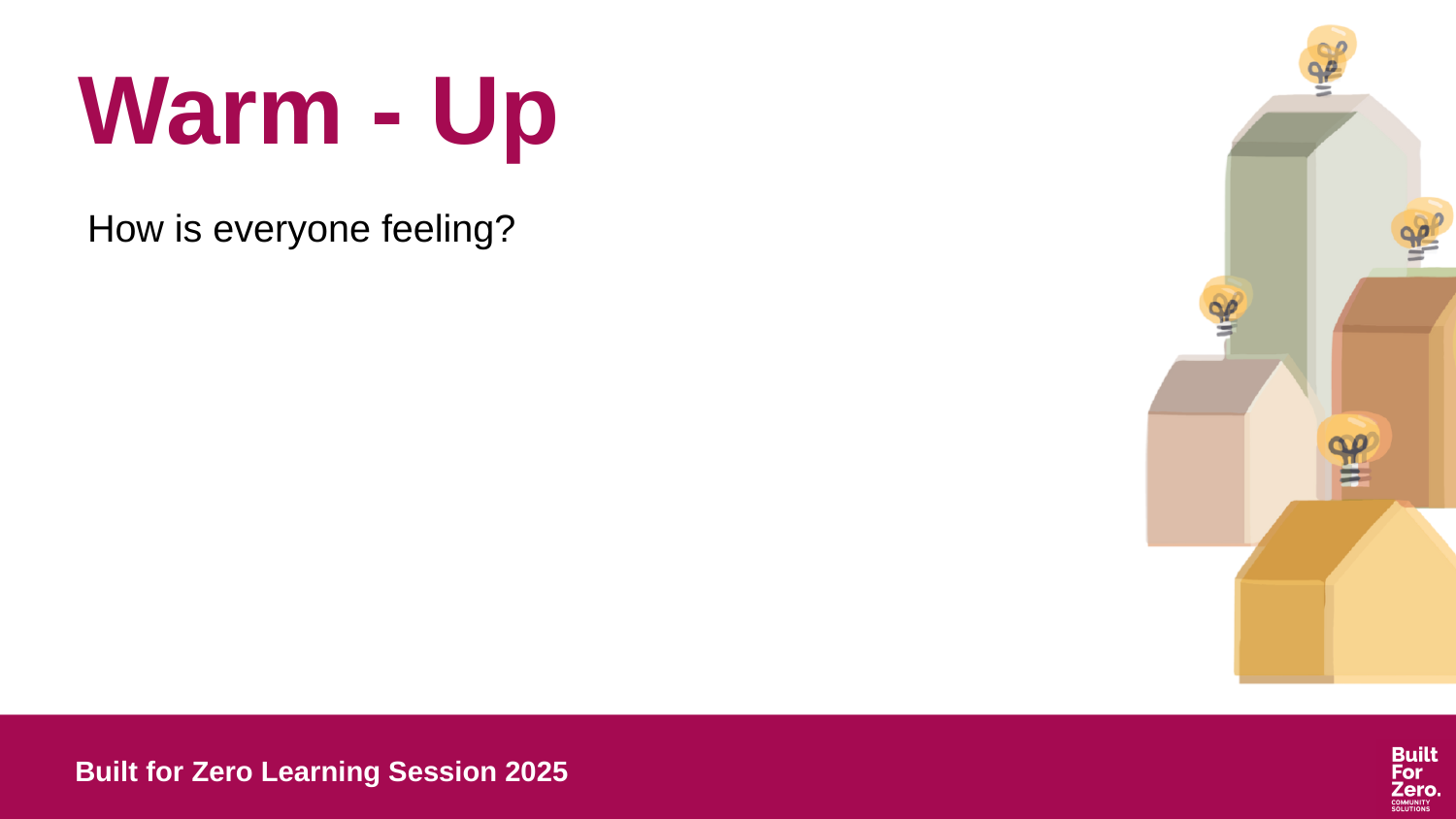

# Warm - Up
How is everyone feeling?